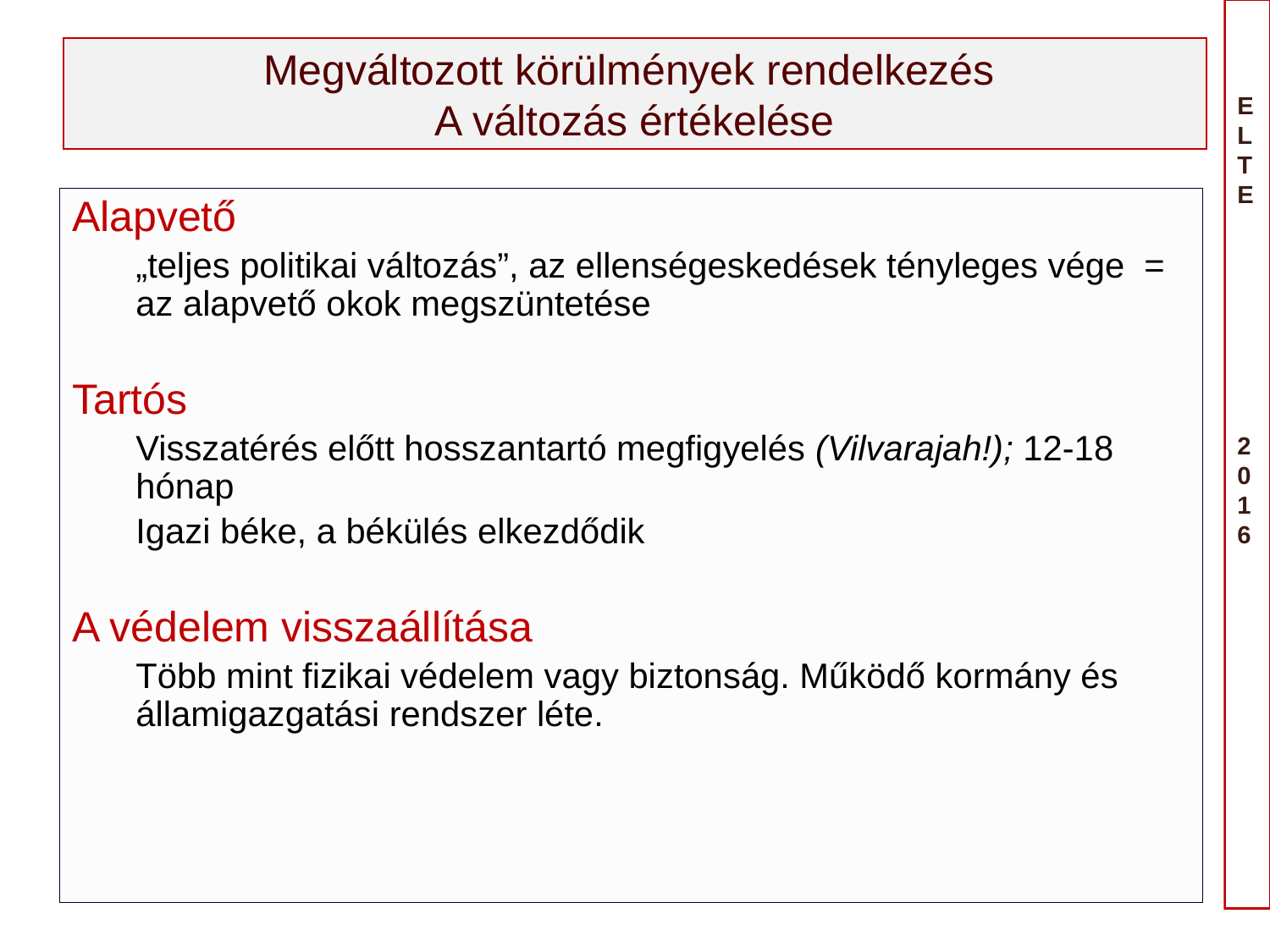

# Megváltozott körülmények rendelkezés A változás értékelése
Alapvető
„teljes politikai változás”, az ellenségeskedések tényleges vége  = az alapvető okok megszüntetése

Tartós
Visszatérés előtt hosszantartó megfigyelés (Vilvarajah!); 12-18 hónap
Igazi béke, a békülés elkezdődik

A védelem visszaállítása
Több mint fizikai védelem vagy biztonság. Működő kormány és államigazgatási rendszer léte.